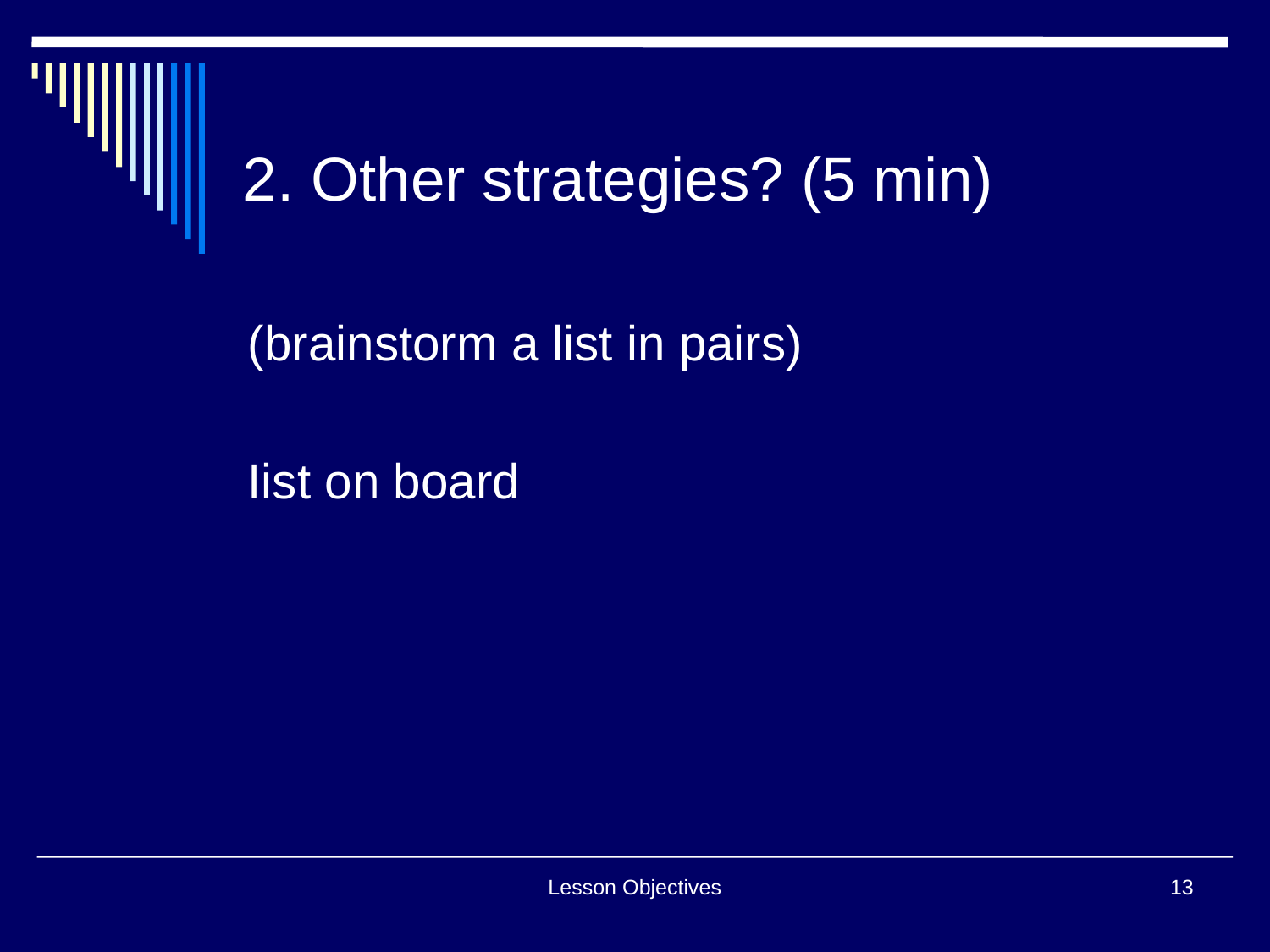

# 2. Other strategies? (5 min)

(brainstorm a list in pairs)

Iist on board
Lesson Objectives
13